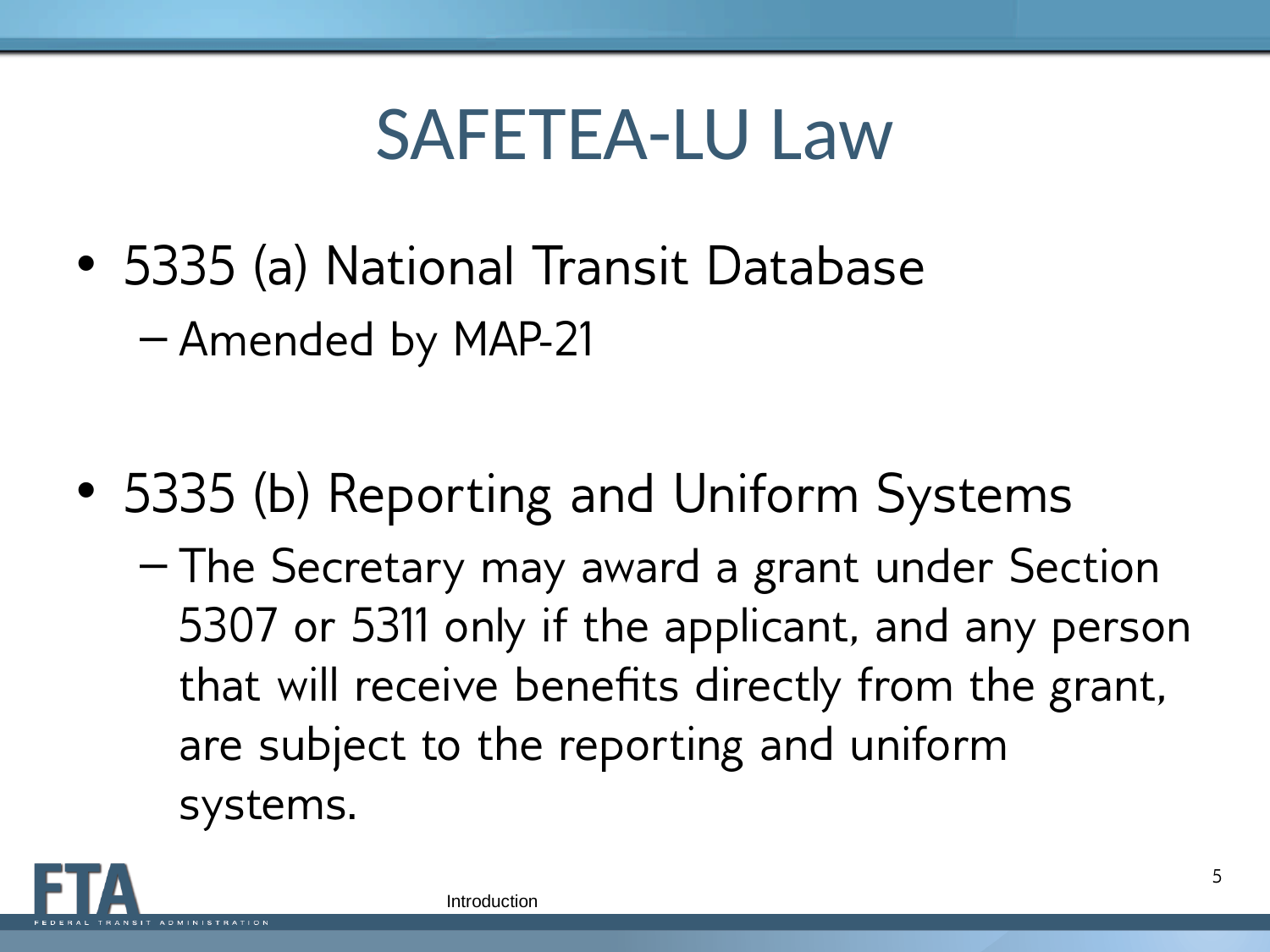

# SAFETEA-LU Law
5335 (a) National Transit Database
Amended by MAP-21

5335 (b) Reporting and Uniform Systems
The Secretary may award a grant under Section 5307 or 5311 only if the applicant, and any person that will receive benefits directly from the grant, are subject to the reporting and uniform systems.

5
Introduction